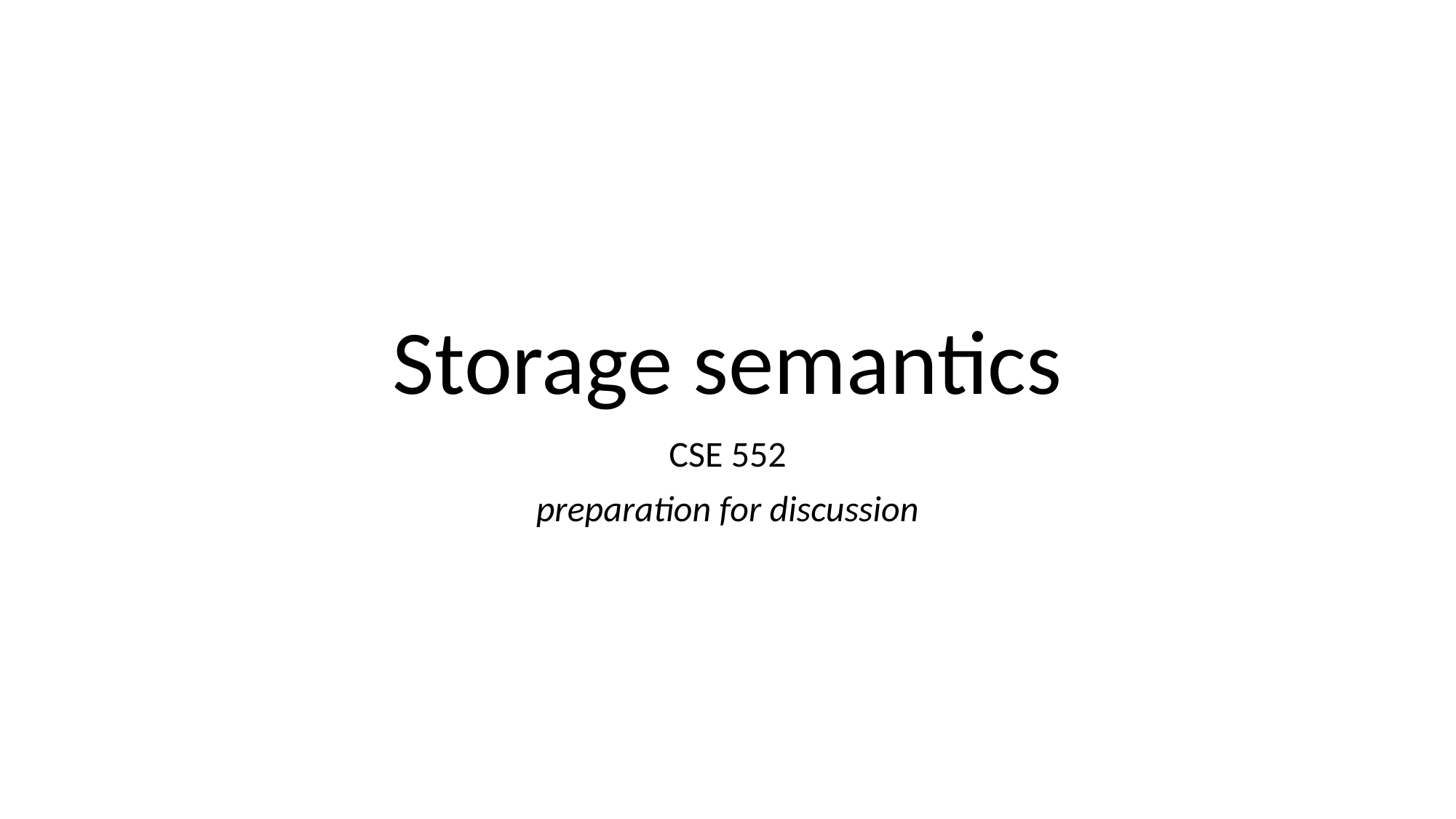

# Storage semantics
CSE 552
preparation for discussion